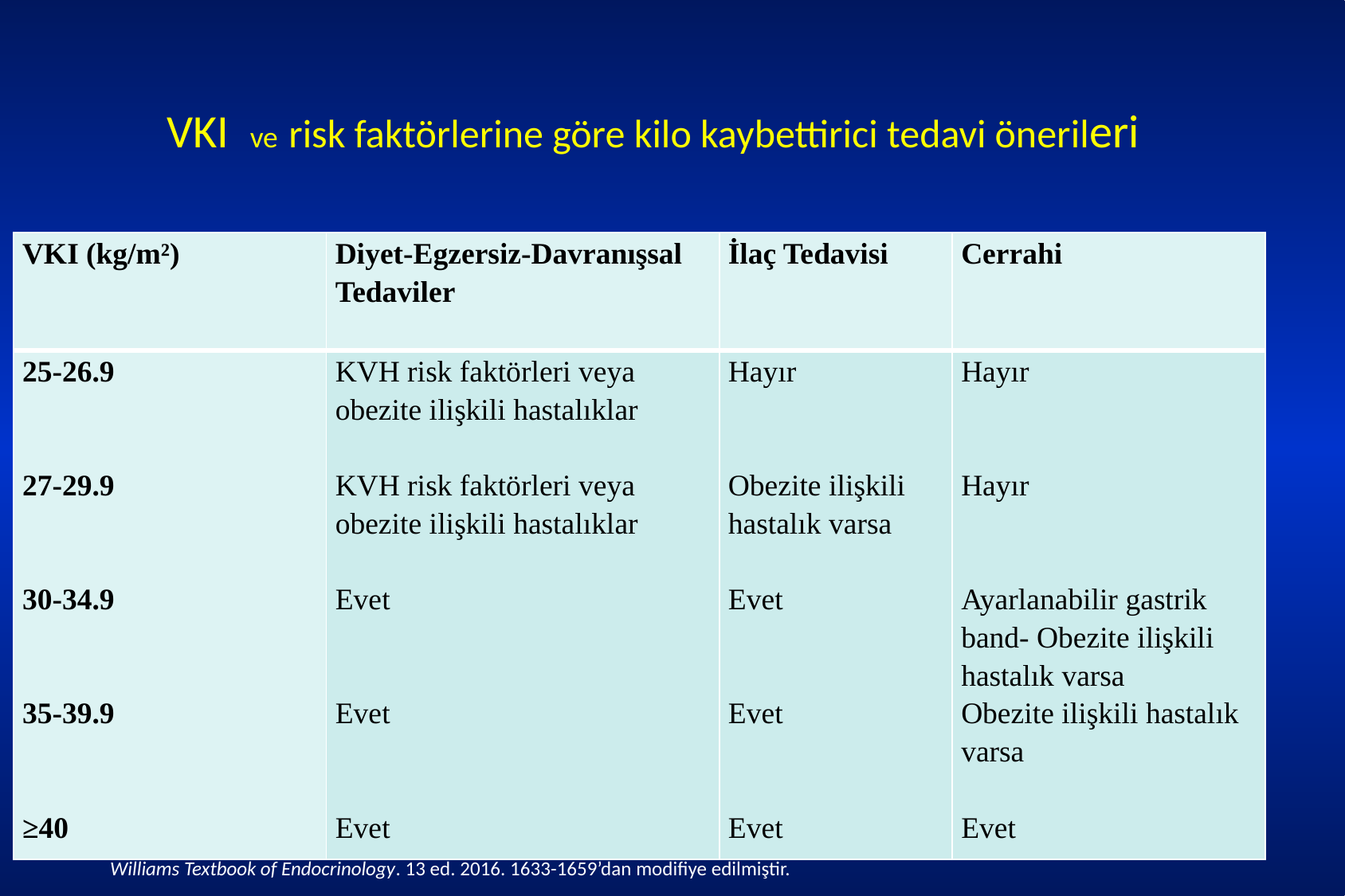

VKI  ve  risk faktörlerine göre kilo kaybettirici tedavi önerileri
#
| VKI (kg/m²) | Diyet-Egzersiz-Davranışsal Tedaviler | İlaç Tedavisi | Cerrahi |
| --- | --- | --- | --- |
| 25-26.9     27-29.9     30-34.9     35-39.9     ≥40 | KVH risk faktörleri veya obezite ilişkili hastalıklar   KVH risk faktörleri veya obezite ilişkili hastalıklar   Evet     Evet     Evet | Hayır     Obezite ilişkili hastalık varsa   Evet     Evet     Evet | Hayır     Hayır     Ayarlanabilir gastrik band- Obezite ilişkili hastalık varsa Obezite ilişkili hastalık varsa   Evet |
Williams Textbook of Endocrinology. 13 ed. 2016. 1633-1659’dan modifiye edilmiştir.